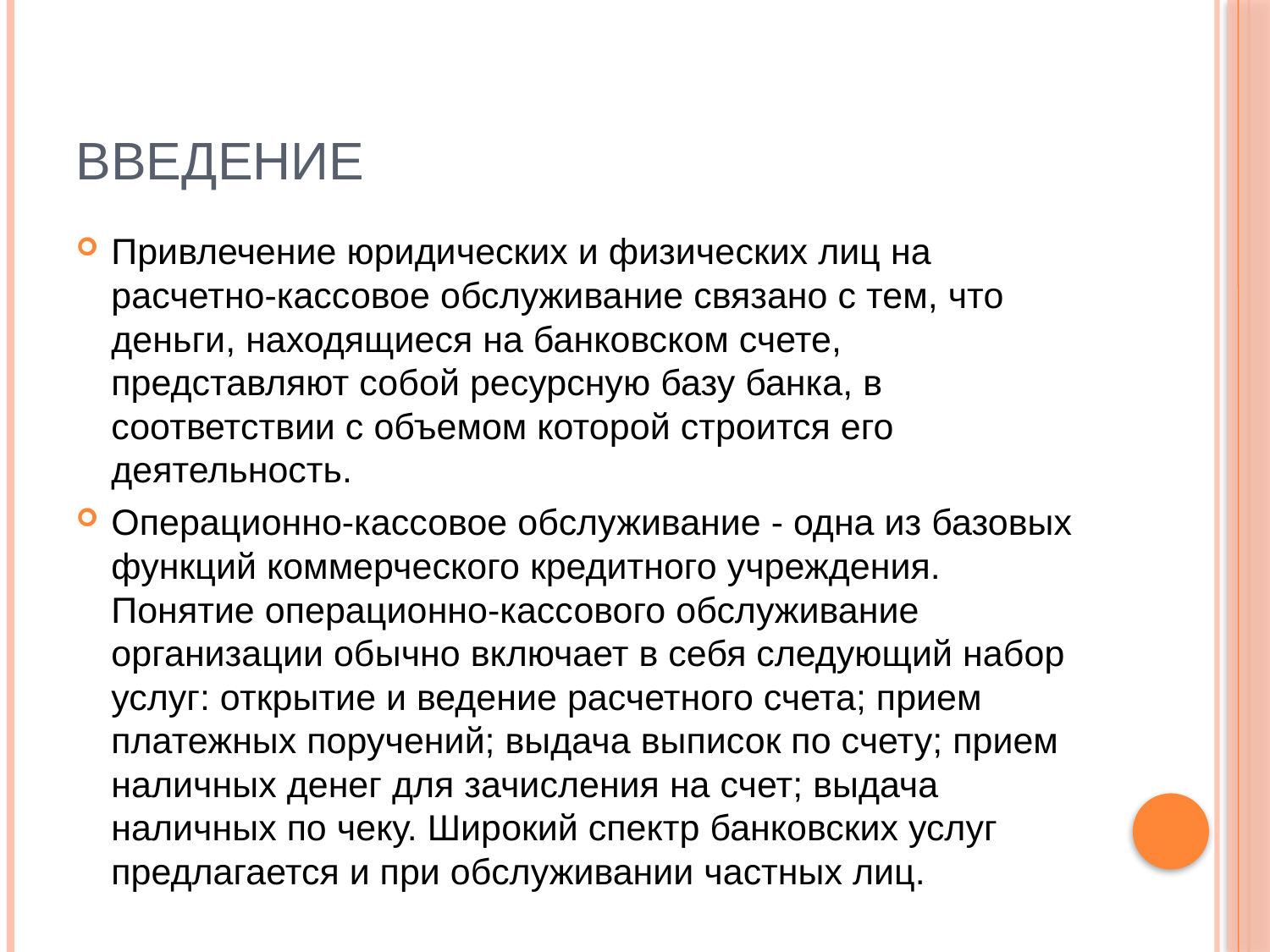

# Введение
Привлечение юридических и физических лиц на расчетно-кассовое обслуживание связано с тем, что деньги, находящиеся на банковском счете, представляют собой ресурсную базу банка, в соответствии с объемом которой строится его деятельность.
Операционно-кассовое обслуживание - одна из базовых функций коммерческого кредитного учреждения. Понятие операционно-кассового обслуживание организации обычно включает в себя следующий набор услуг: открытие и ведение расчетного счета; прием платежных поручений; выдача выписок по счету; прием наличных денег для зачисления на счет; выдача наличных по чеку. Широкий спектр банковских услуг предлагается и при обслуживании частных лиц.